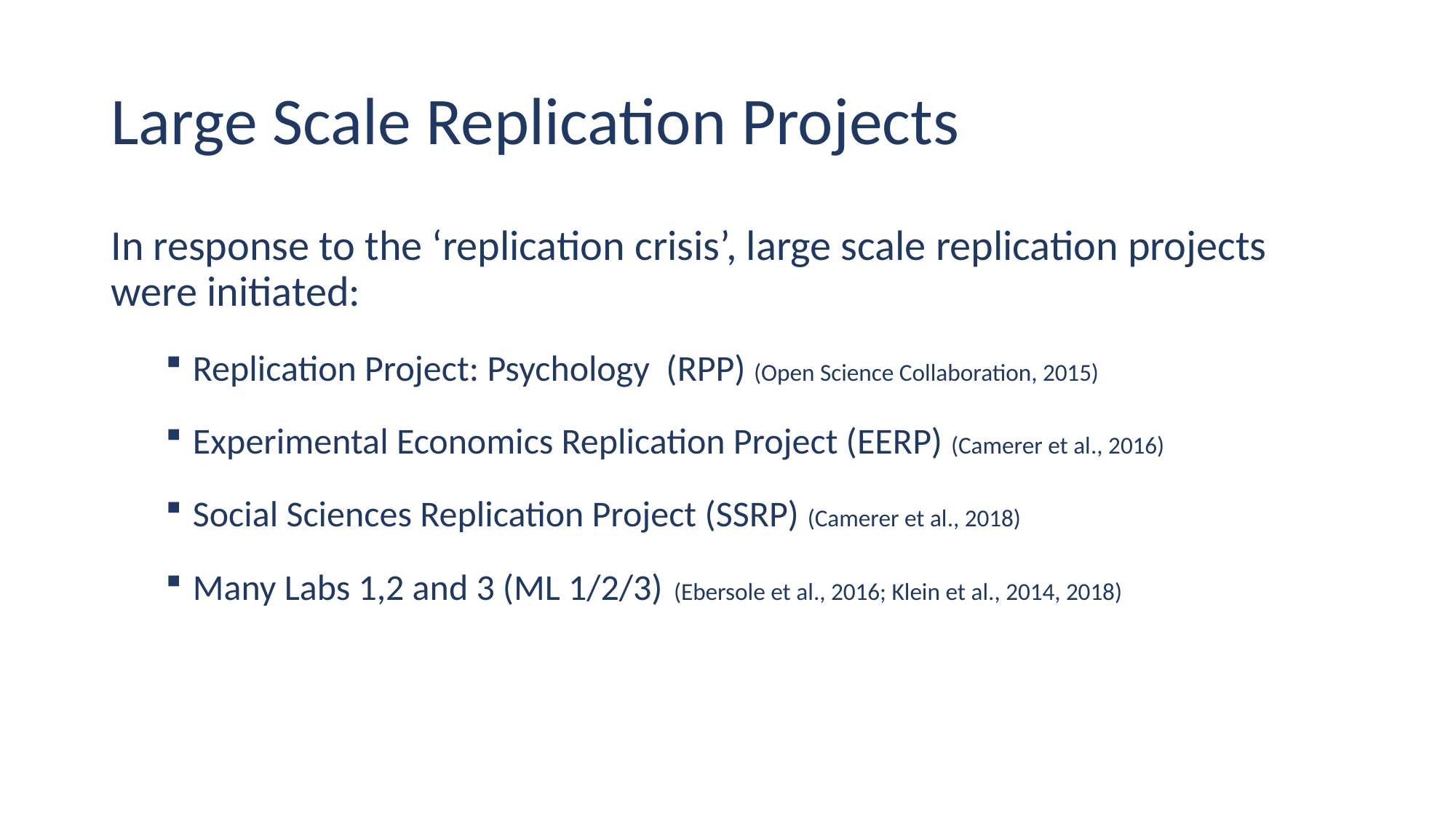

# Large Scale Replication Projects
In response to the ‘replication crisis’, large scale replication projects were initiated:
Replication Project: Psychology  (RPP) (Open Science Collaboration, 2015)
Experimental Economics Replication Project (EERP) (Camerer et al., 2016)
Social Sciences Replication Project (SSRP) (Camerer et al., 2018)
Many Labs 1,2 and 3 (ML 1/2/3)  (Ebersole et al., 2016; Klein et al., 2014, 2018)